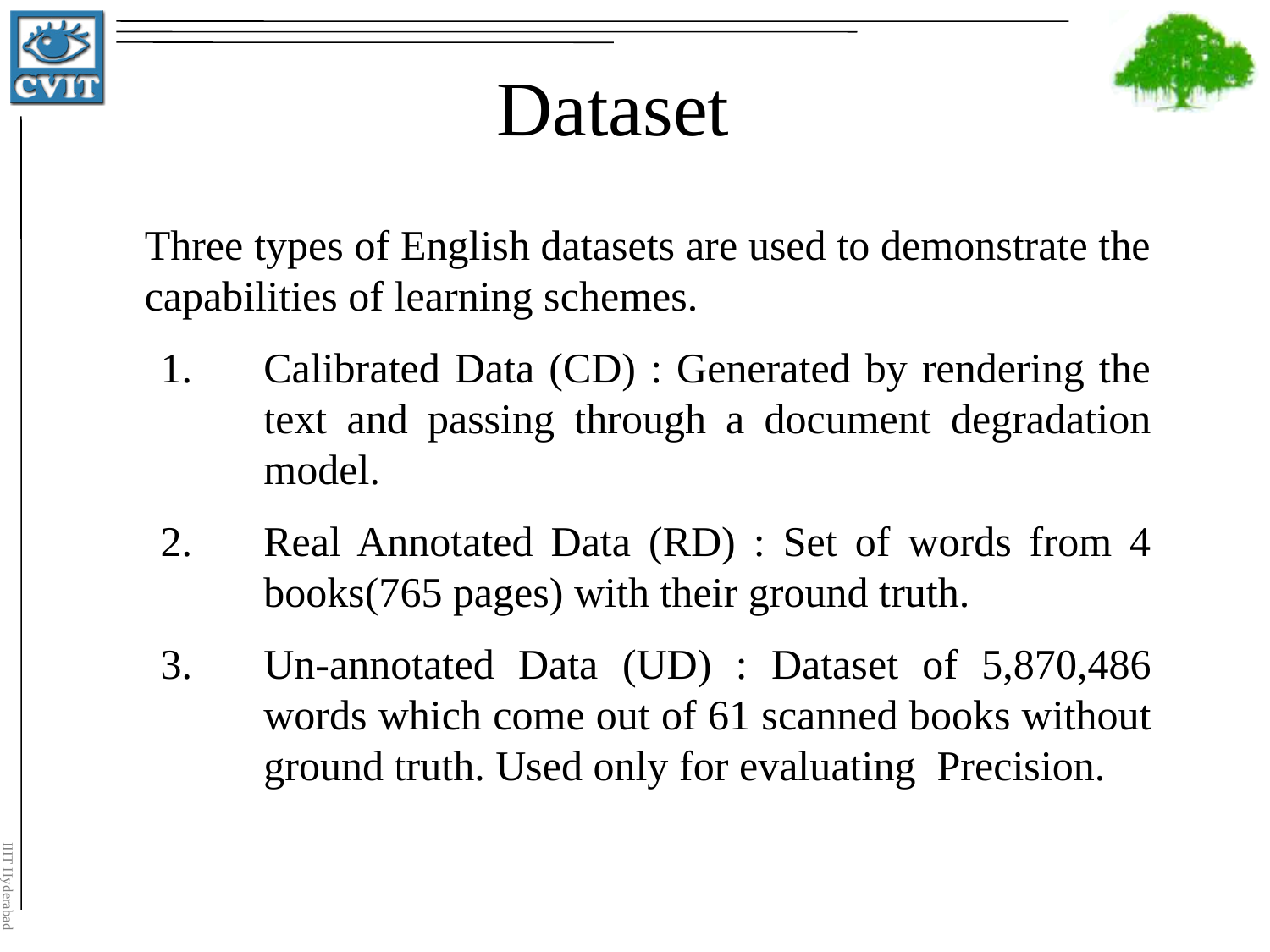

# Dataset
	Three types of English datasets are used to demonstrate the capabilities of learning schemes.
Calibrated Data (CD) : Generated by rendering the text and passing through a document degradation model.
Real Annotated Data (RD) : Set of words from 4 books(765 pages) with their ground truth.
Un-annotated Data (UD) : Dataset of 5,870,486 words which come out of 61 scanned books without ground truth. Used only for evaluating  Precision.